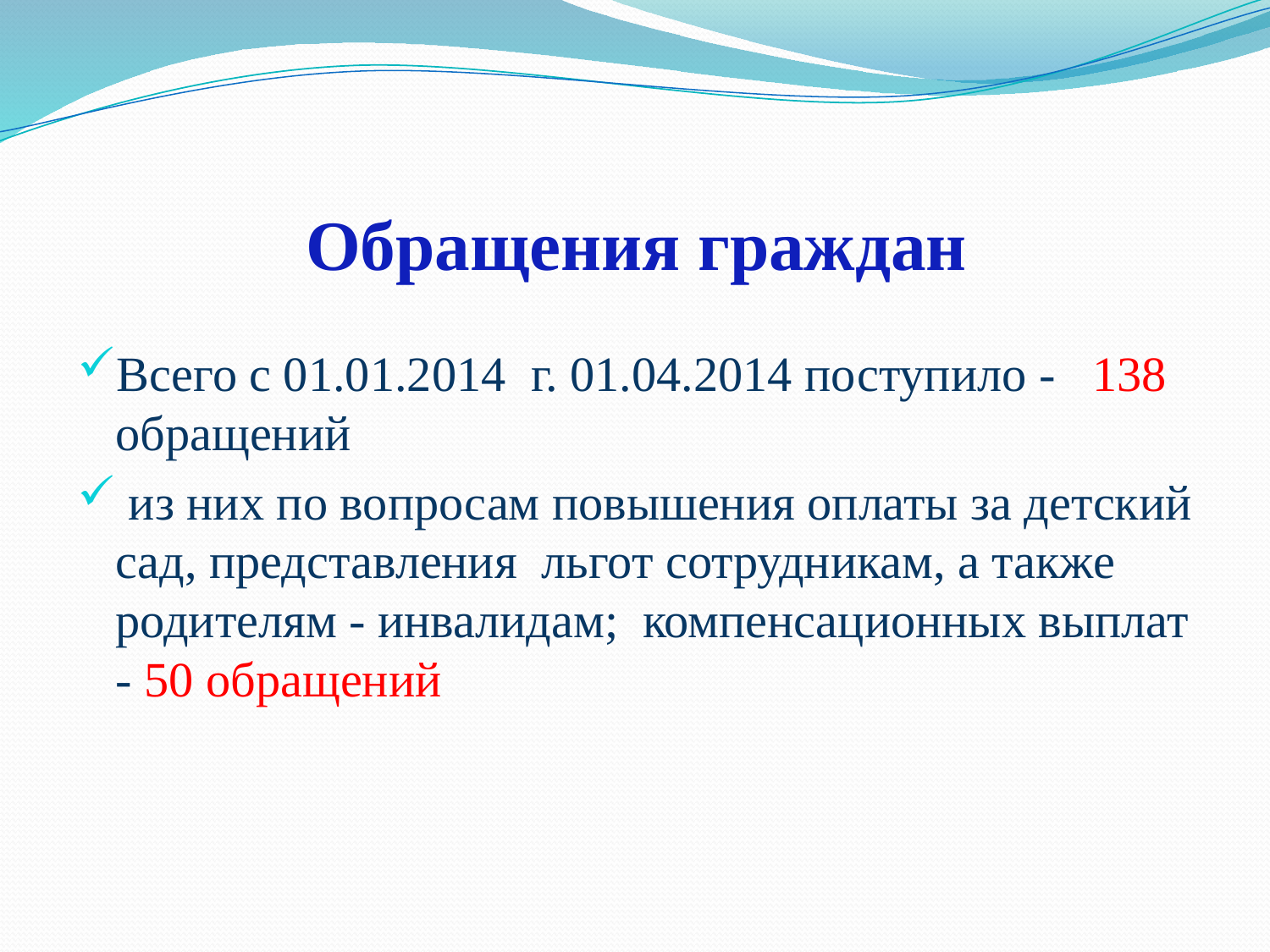

# Обращения граждан
Всего с 01.01.2014  г. 01.04.2014 поступило -   138  обращений
 из них по вопросам повышения оплаты за детский сад, представления  льгот сотрудникам, а также родителям - инвалидам;  компенсационных выплат - 50 обращений